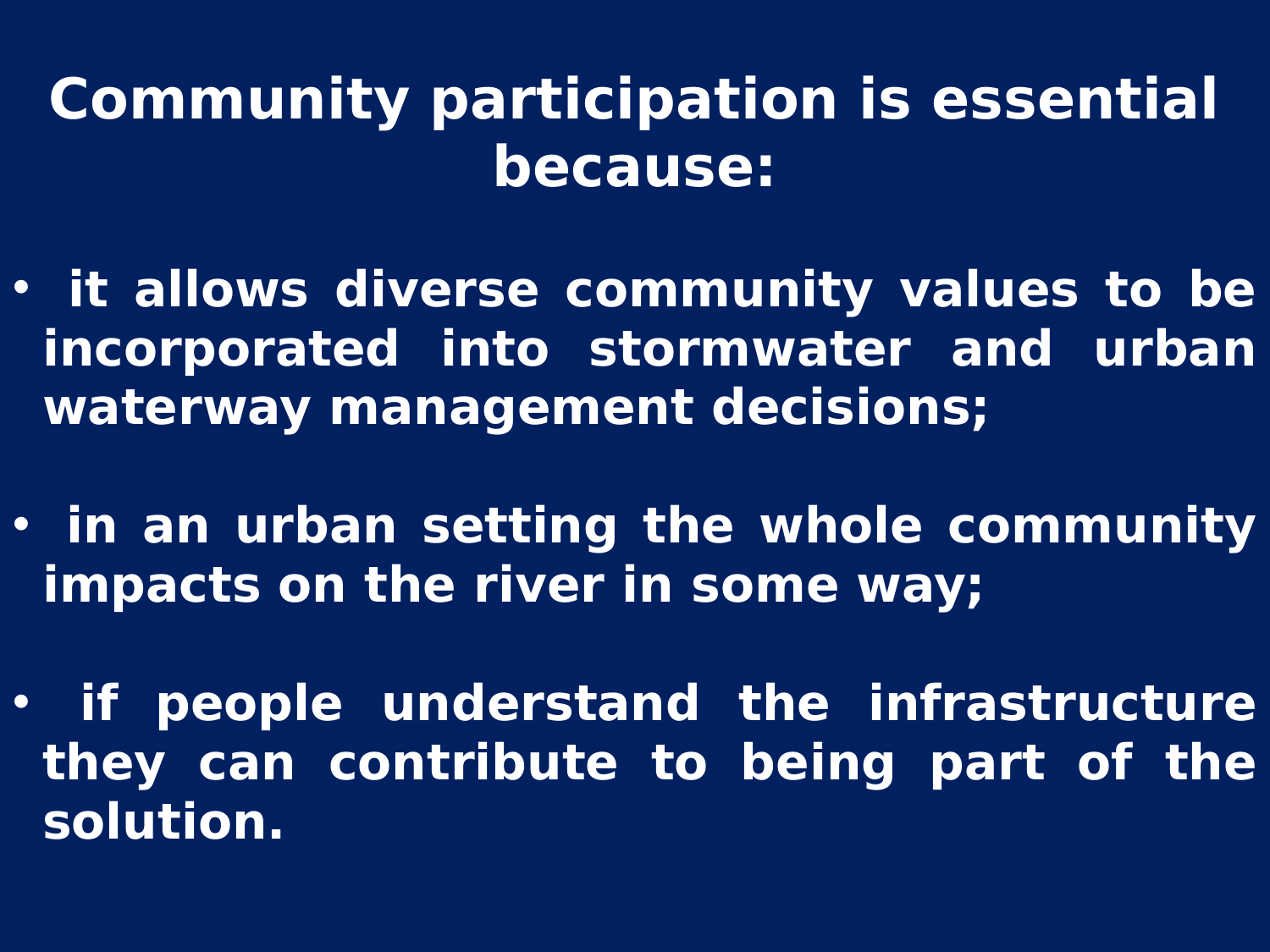

Community participation is essential because:

 it allows diverse community values to be incorporated into stormwater and urban waterway management decisions;

 in an urban setting the whole community impacts on the river in some way;

 if people understand the infrastructure they can contribute to being part of the solution.